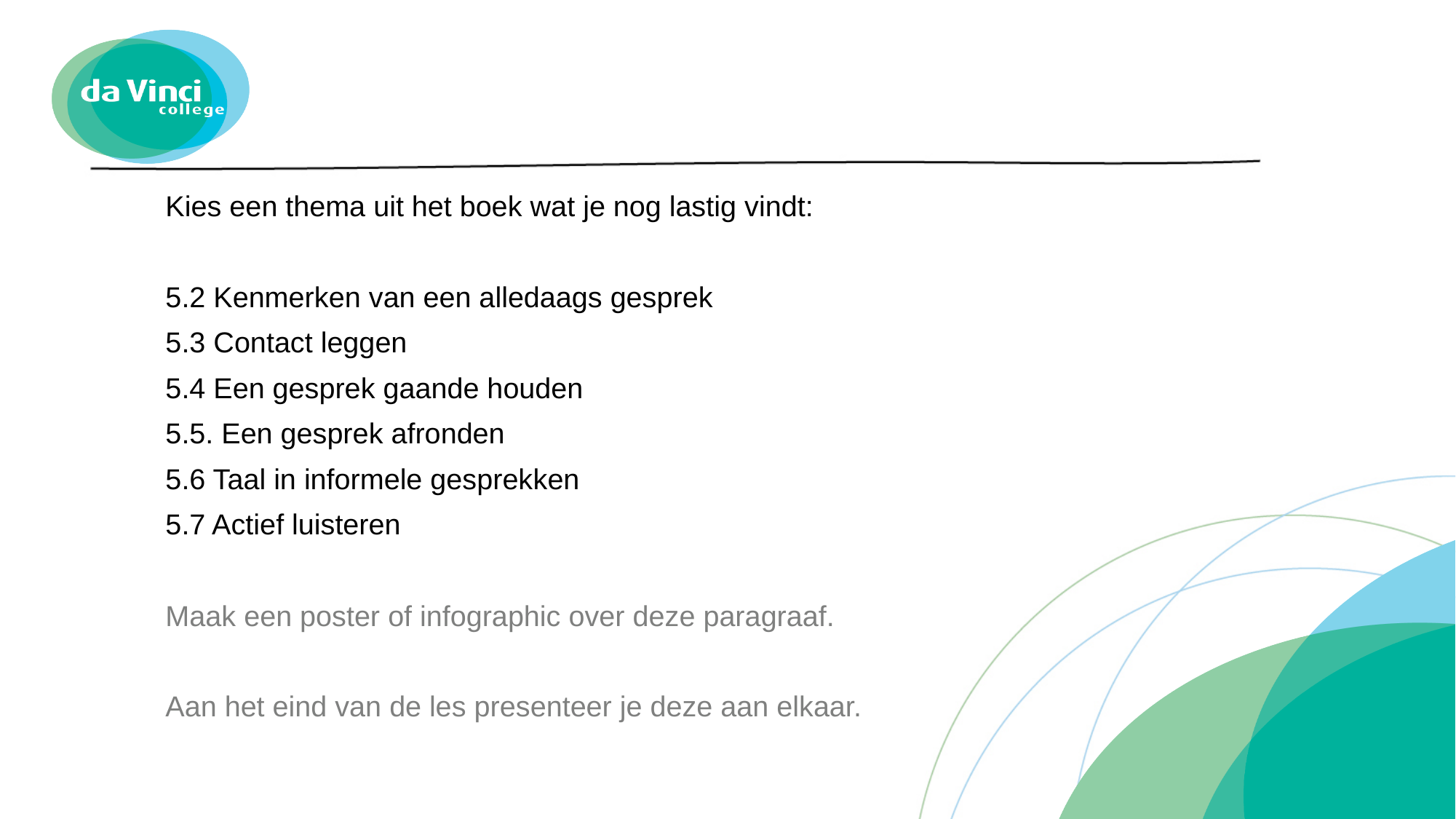

Kies een thema uit het boek wat je nog lastig vindt:

5.2 Kenmerken van een alledaags gesprek
5.3 Contact leggen
5.4 Een gesprek gaande houden
5.5. Een gesprek afronden
5.6 Taal in informele gesprekken
5.7 Actief luisteren

Maak een poster of infographic over deze paragraaf.

Aan het eind van de les presenteer je deze aan elkaar.